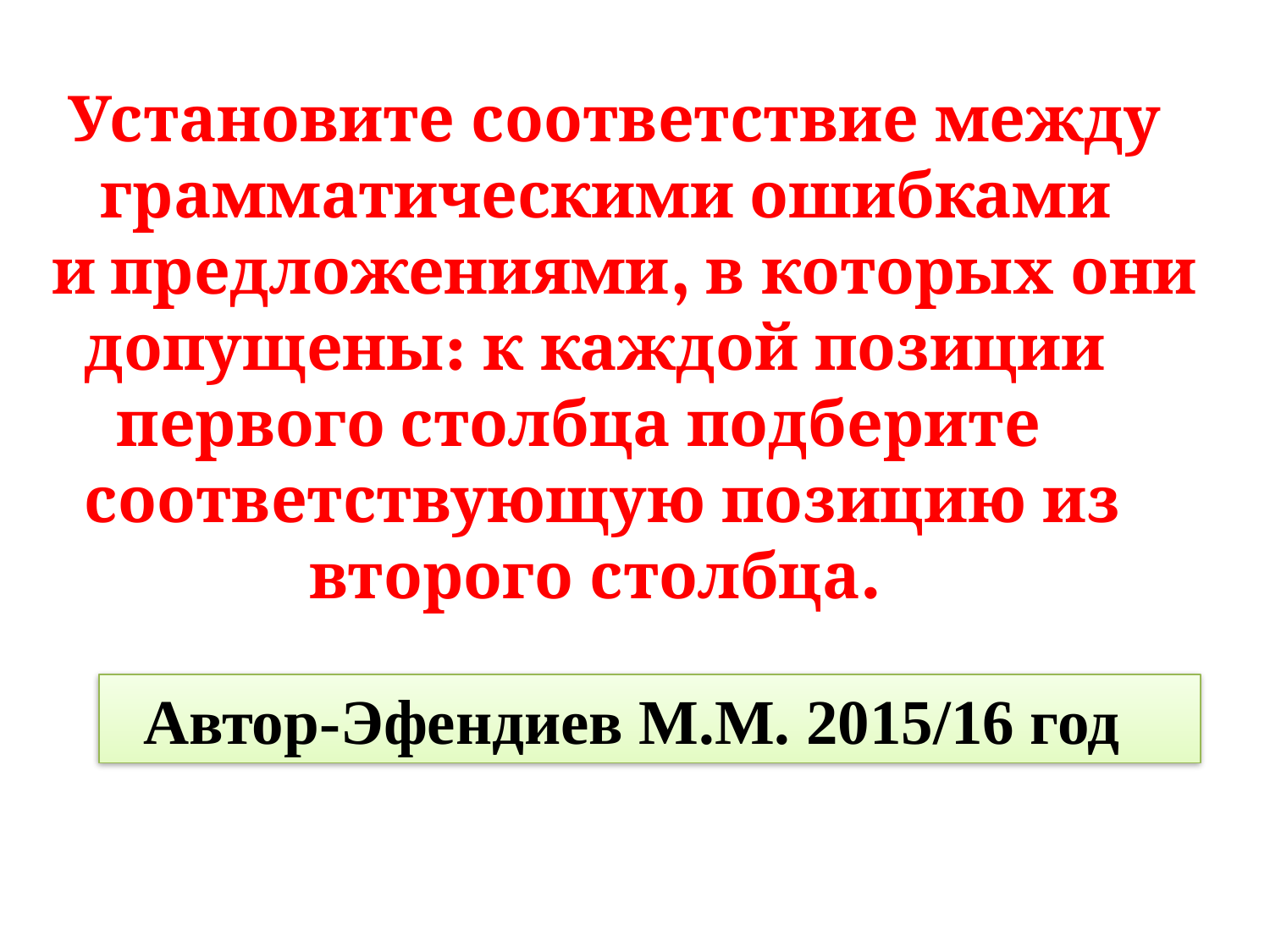

Установите соответствие между
   грамматическими ошибками и предложениями, в которых они
  допущены: к каждой позиции
    первого столбца подберите
  соответствующую позицию из
                второго столбца.
  Автор-Эфендиев М.М. 2015/16 год